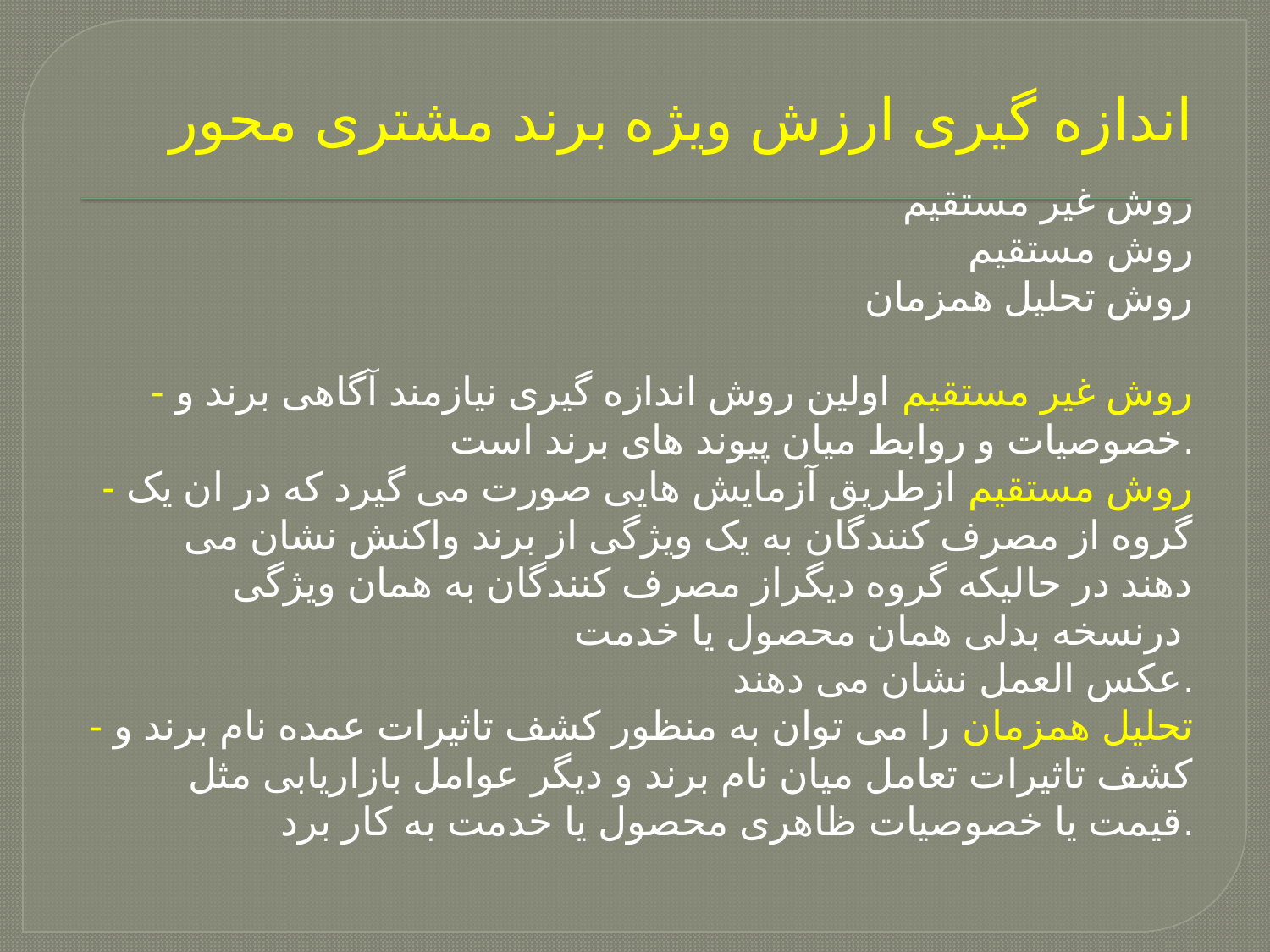

# اندازه گیری ارزش ویژه برند مشتری محور
روش غیر مستقیم
روش مستقیم
روش تحلیل همزمان

- روش غیر مستقیم اولین روش اندازه گیری نیازمند آگاهی برند و خصوصیات و روابط میان پیوند های برند است.
- روش مستقیم ازطریق آزمایش هایی صورت می گیرد که در ان یک گروه از مصرف کنندگان به یک ویژگی از برند واکنش نشان می دهند در حالیکه گروه دیگراز مصرف کنندگان به همان ویژگی درنسخه بدلی همان محصول یا خدمت
عکس العمل نشان می دهند.
- تحلیل همزمان را می توان به منظور کشف تاثیرات عمده نام برند و کشف تاثیرات تعامل میان نام برند و دیگر عوامل بازاریابی مثل قیمت یا خصوصیات ظاهری محصول یا خدمت به کار برد.